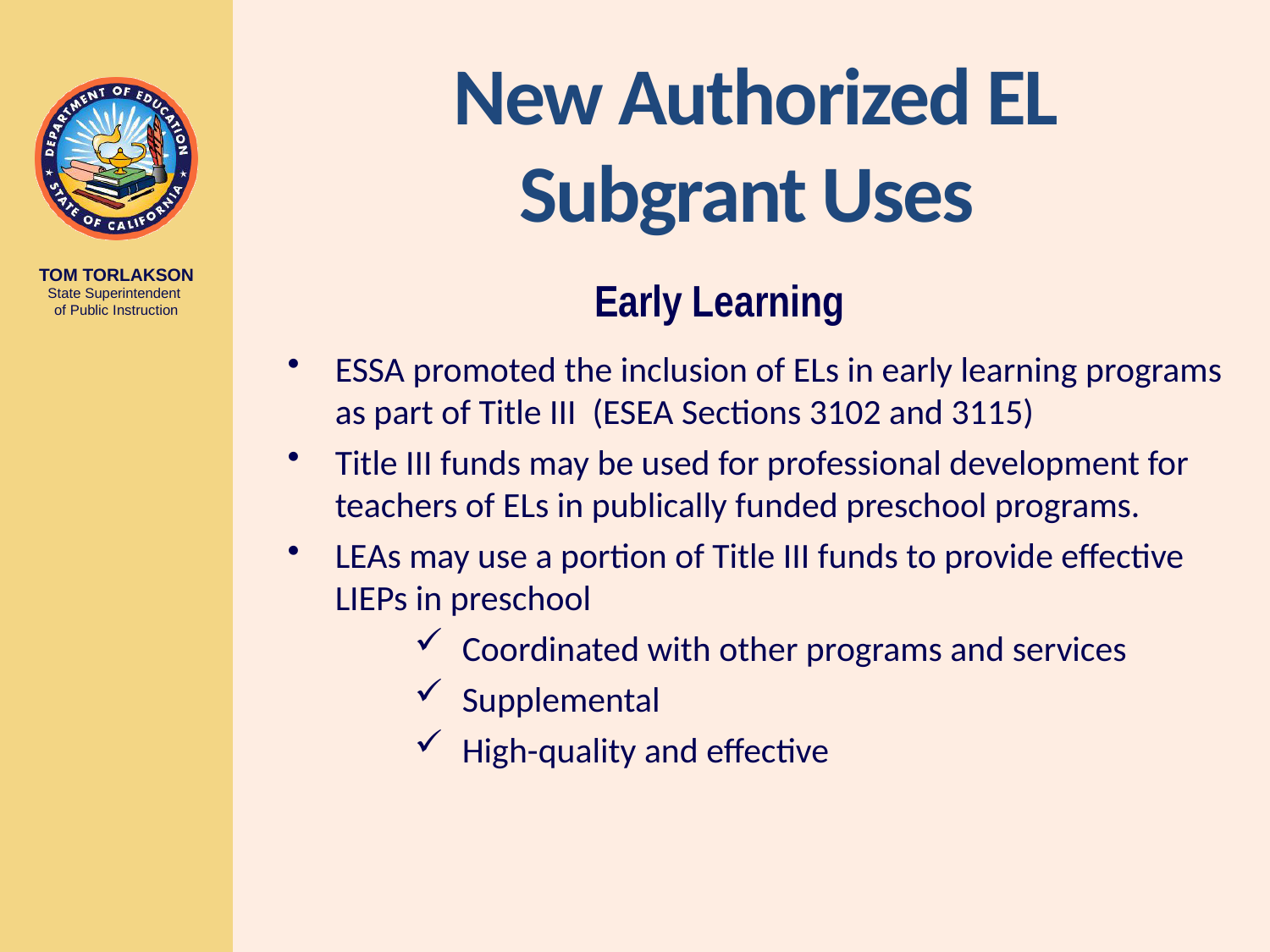

# New Authorized EL Subgrant Uses
Early Learning
ESSA promoted the inclusion of ELs in early learning programs as part of Title III  (ESEA Sections 3102 and 3115)
Title III funds may be used for professional development for teachers of ELs in publically funded preschool programs.
LEAs may use a portion of Title III funds to provide effective LIEPs in preschool
Coordinated with other programs and services
Supplemental
High-quality and effective